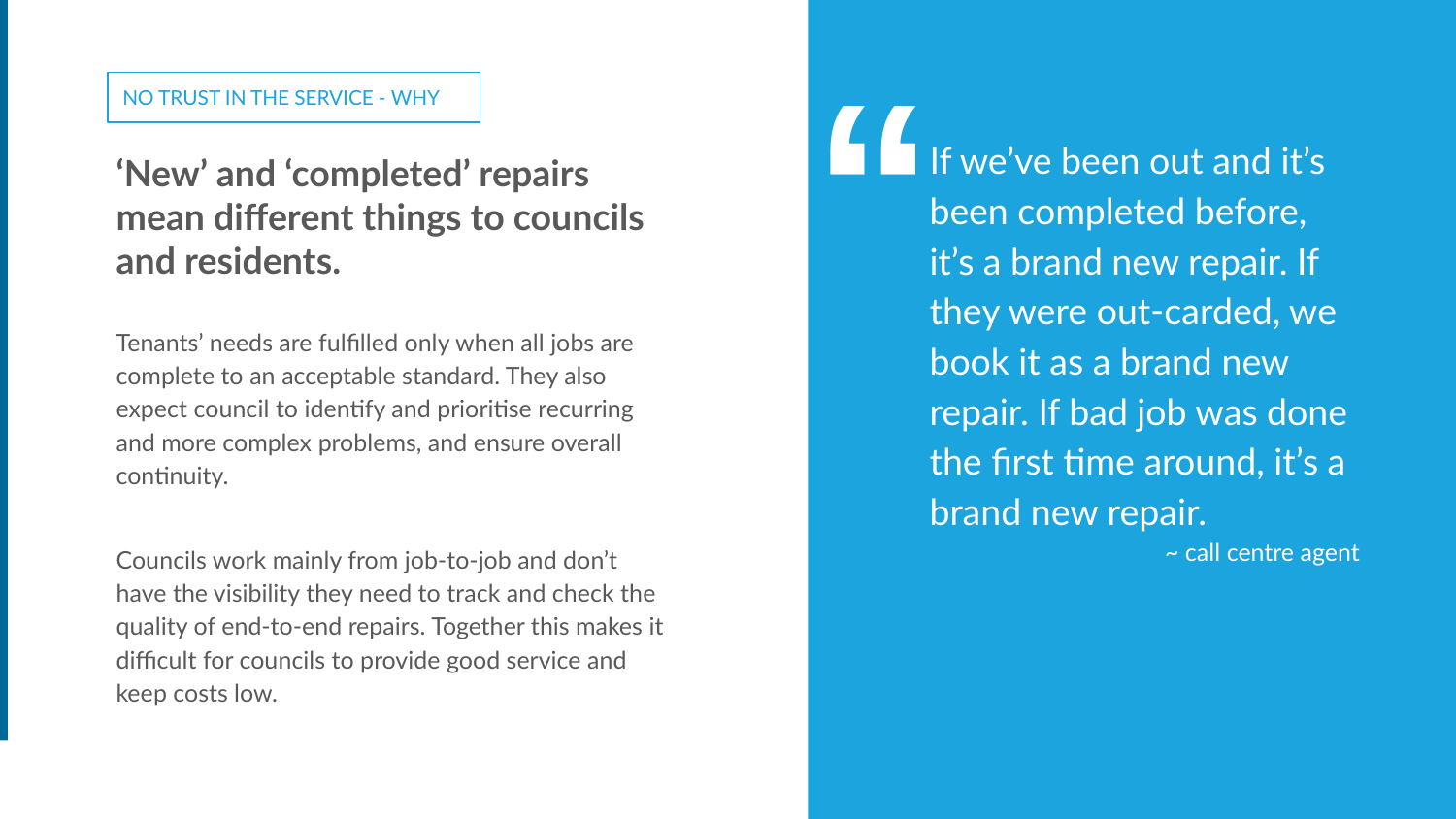

NO TRUST IN THE SERVICE - WHY
If we’ve been out and it’s been completed before, it’s a brand new repair. If they were out-carded, we book it as a brand new repair. If bad job was done the first time around, it’s a brand new repair.
~ call centre agent
‘New’ and ‘completed’ repairs mean different things to councils and residents.
Tenants’ needs are fulfilled only when all jobs are complete to an acceptable standard. They also expect council to identify and prioritise recurring and more complex problems, and ensure overall continuity.
Councils work mainly from job-to-job and don’t have the visibility they need to track and check the quality of end-to-end repairs. Together this makes it difficult for councils to provide good service and keep costs low.